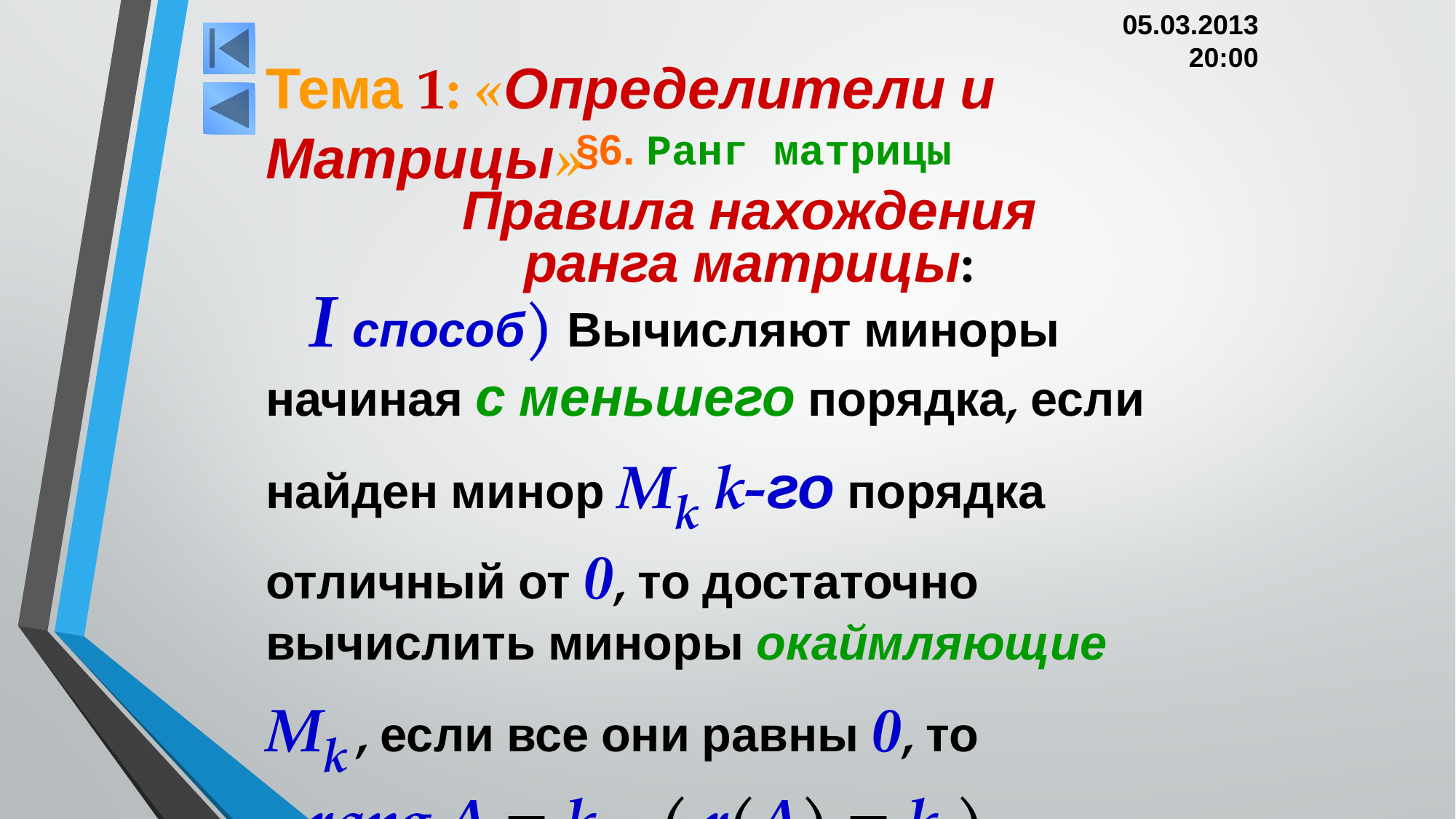

05.03.2013 20:00

Тема 1: «Определители и Матрицы»

# §6. Ранг матрицы
Правила нахождения
ранга матрицы:
I способ) Вычисляют миноры начиная с меньшего порядка, если найден минор Mk k-го порядка отличный от 0, то достаточно вычислить миноры окаймляющие Mk , если все они равны 0, то
rang A = k    ( r(A) = k ).